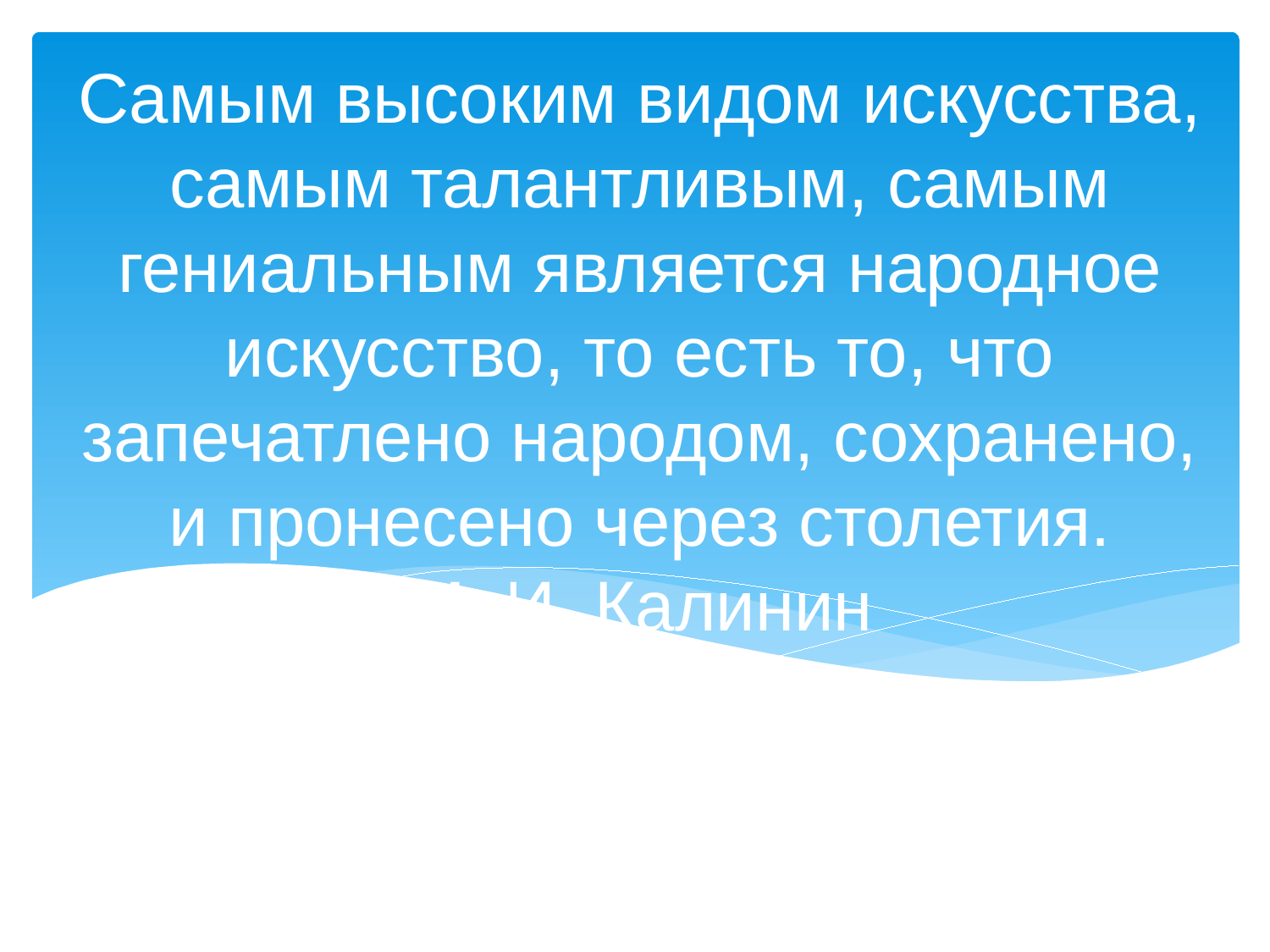

# Самым высоким видом искусства, самым талантливым, самым гениальным является народное искусство, то есть то, что запечатлено народом, сохранено, и пронесено через столетия. М. И. Калинин